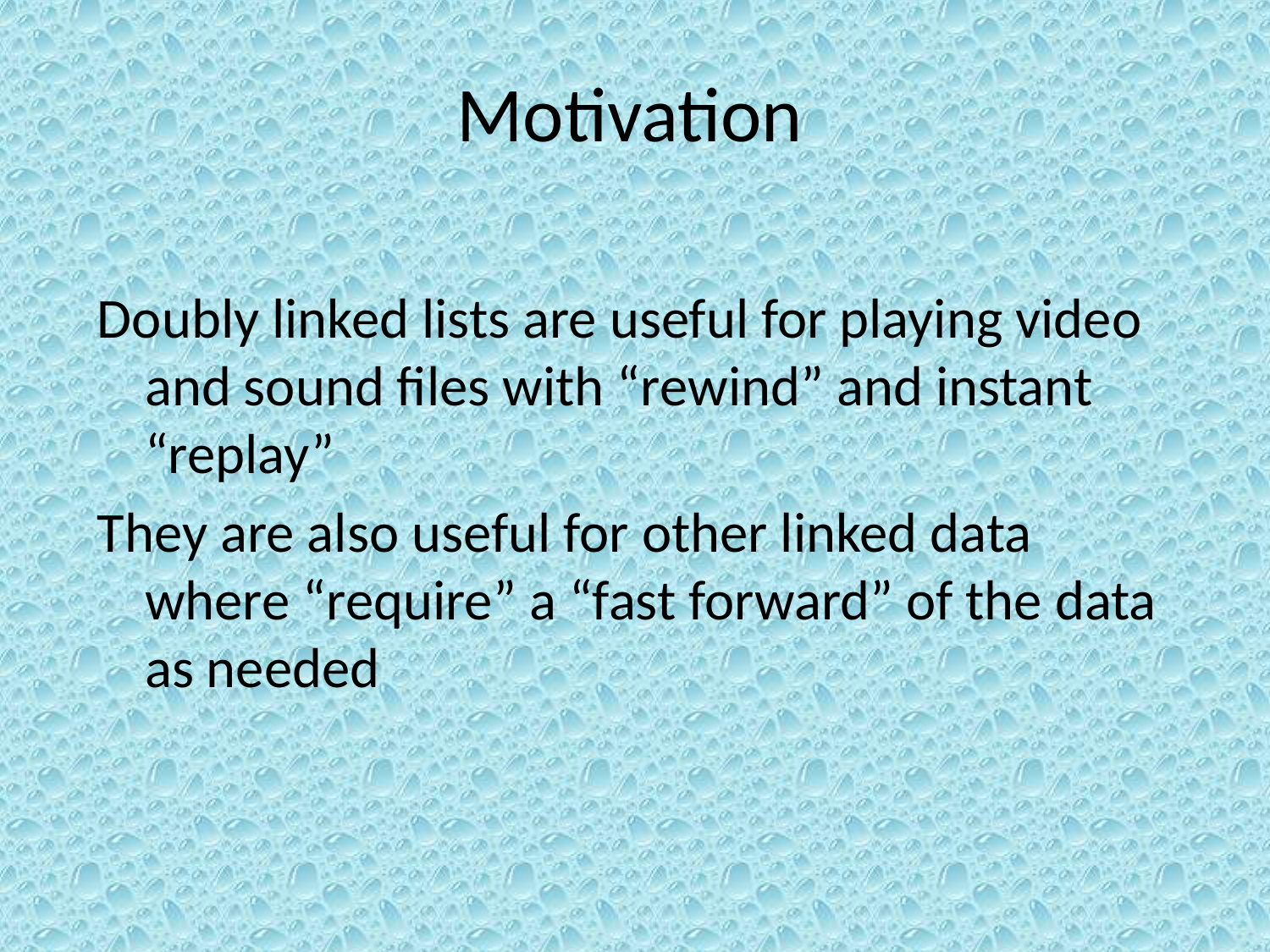

Motivation
Doubly linked lists are useful for playing video and sound files with “rewind” and instant “replay”
They are also useful for other linked data where “require” a “fast forward” of the data as needed